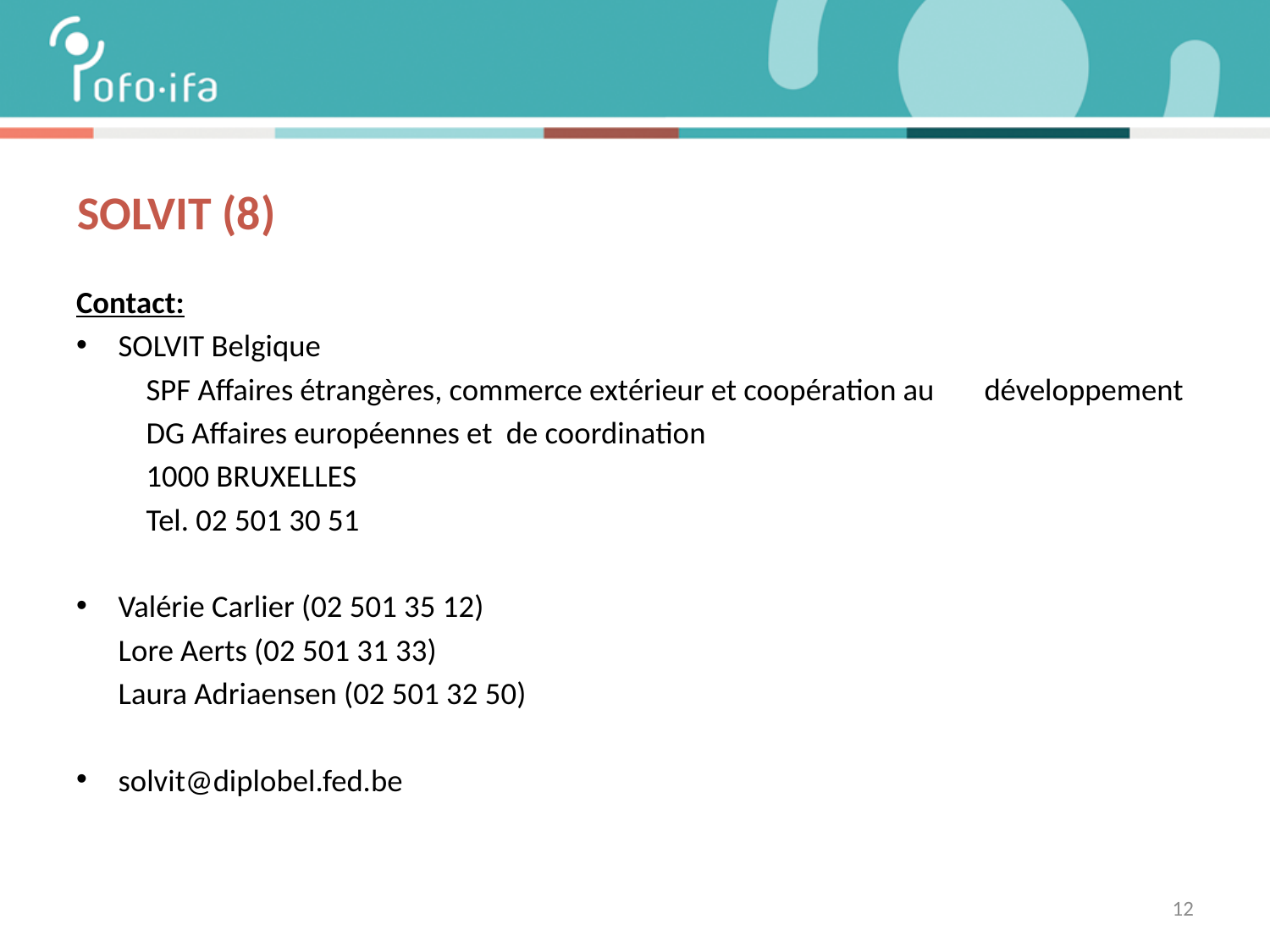

# Solvit (8)
Contact:
SOLVIT Belgique
	SPF Affaires étrangères, commerce extérieur et coopération au 	développement
	DG Affaires européennes et  de coordination
	1000 BRUXELLES
	Tel. 02 501 30 51

Valérie Carlier (02 501 35 12)
      Lore Aerts (02 501 31 33)
      Laura Adriaensen (02 501 32 50)

solvit@diplobel.fed.be

12